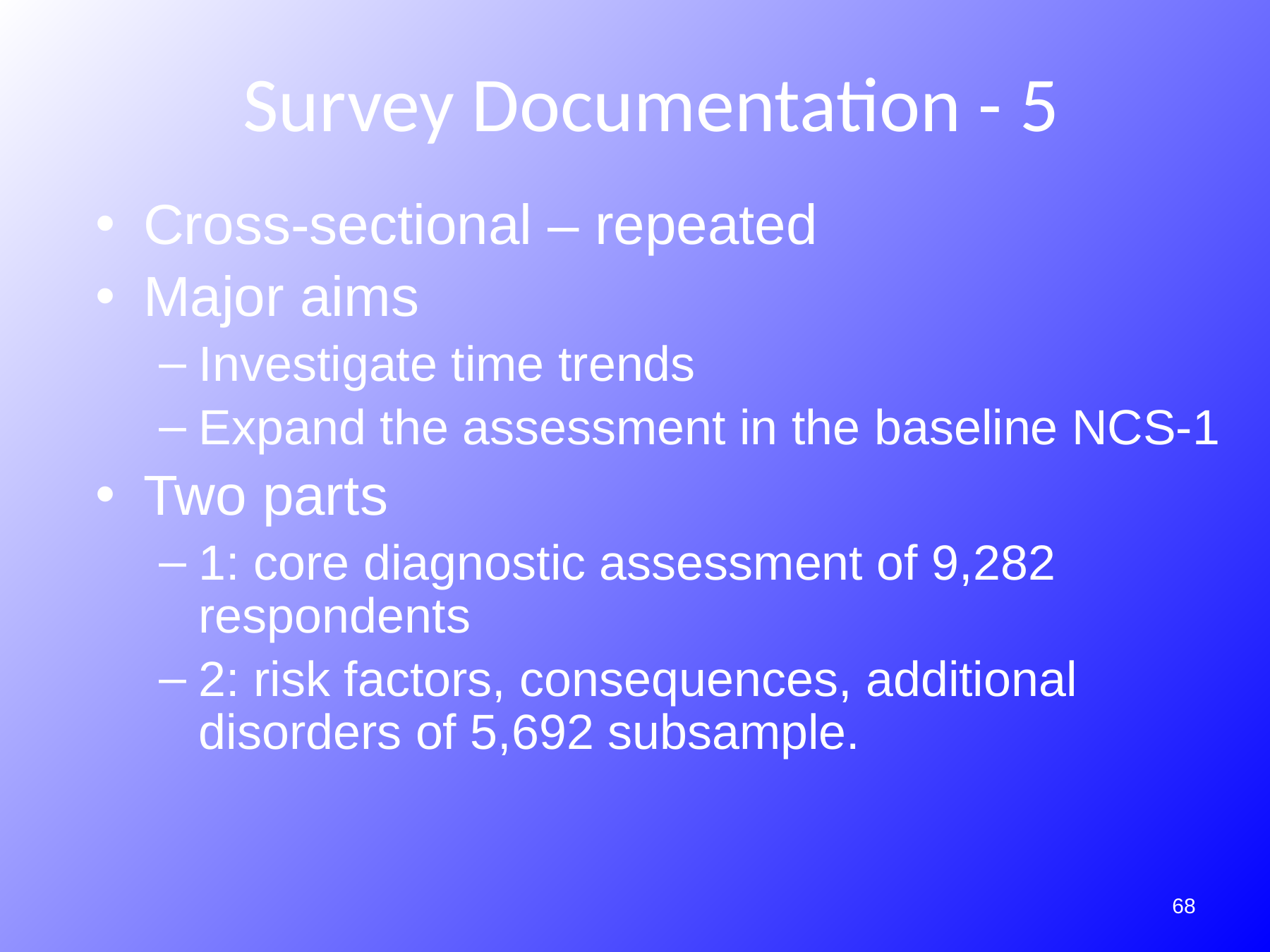

# Survey Documentation - 5
Cross-sectional – repeated
Major aims
Investigate time trends
Expand the assessment in the baseline NCS-1
Two parts
1: core diagnostic assessment of 9,282 respondents
2: risk factors, consequences, additional disorders of 5,692 subsample.

68